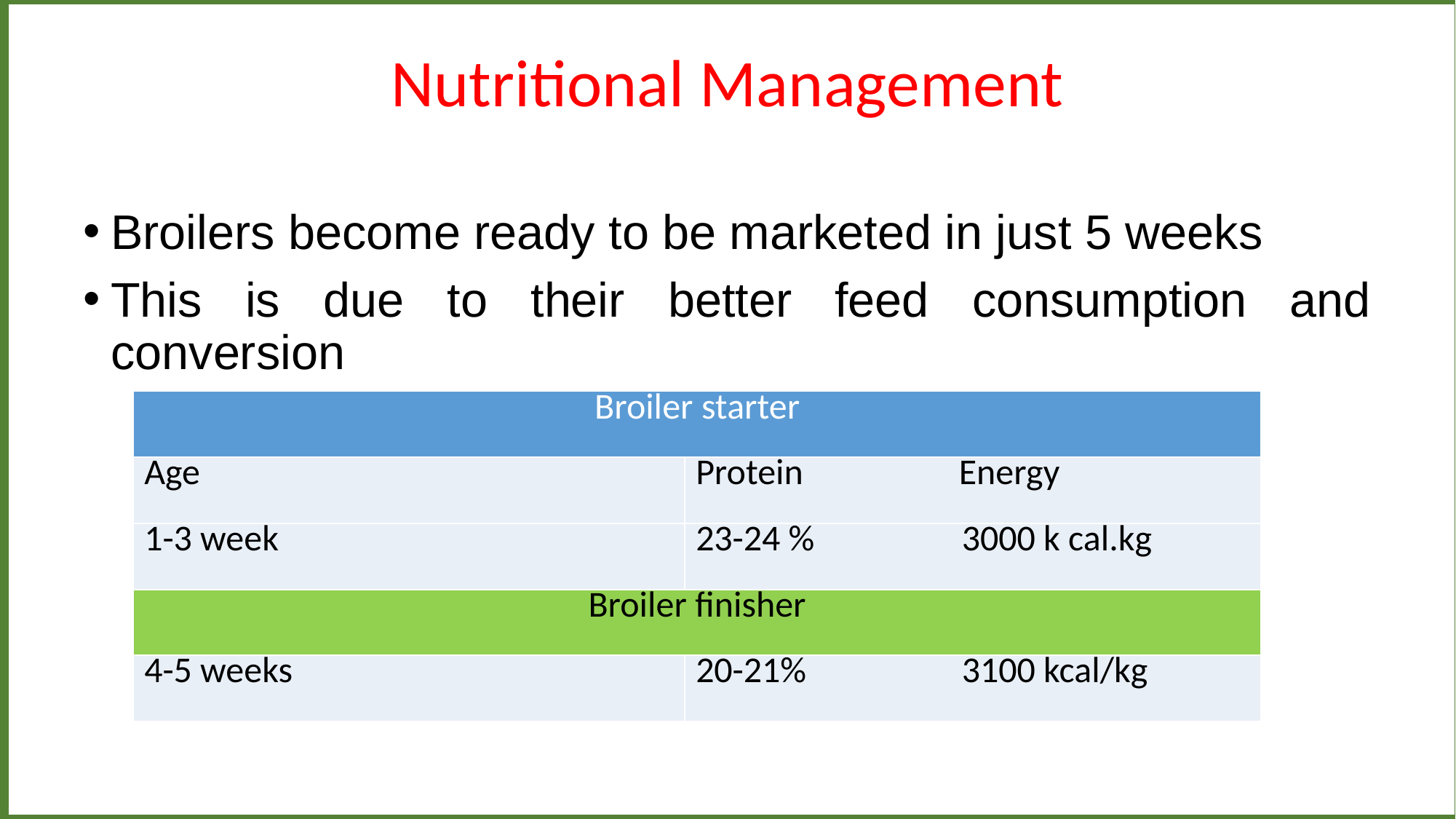

Nutritional Management
Broilers become ready to be marketed in just 5 weeks
This is due to their better feed consumption and conversion

| Broiler starter |  |
| --- | --- |
| Age | Protein Energy |
| 1-3 week | 23-24 % 3000 k cal.kg |
| Broiler finisher |  |
| 4-5 weeks | 20-21% 3100 kcal/kg |